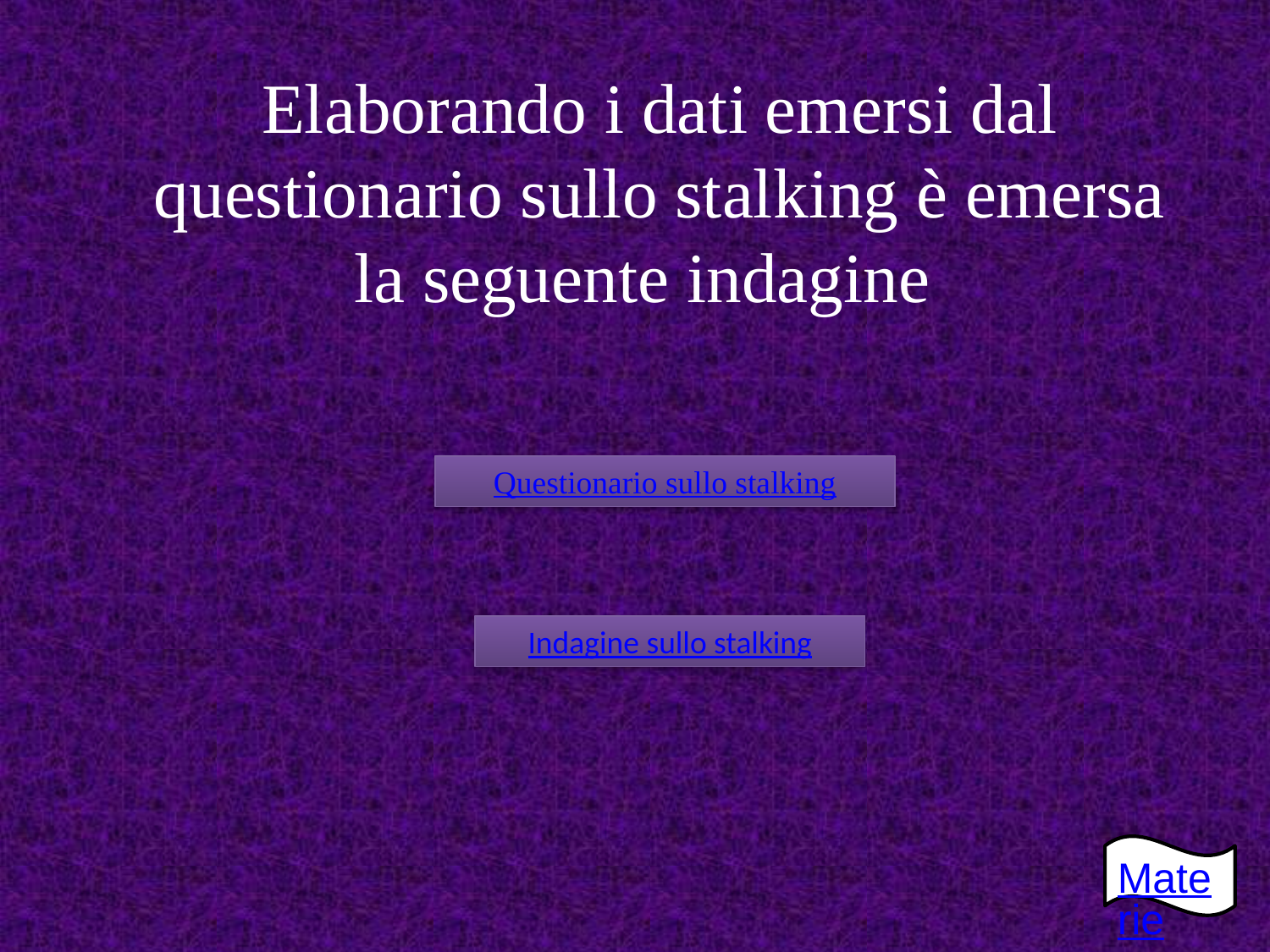

Elaborando i dati emersi dal questionario sullo stalking è emersa la seguente indagine
Questionario sullo stalking
Indagine sullo stalking
Materie